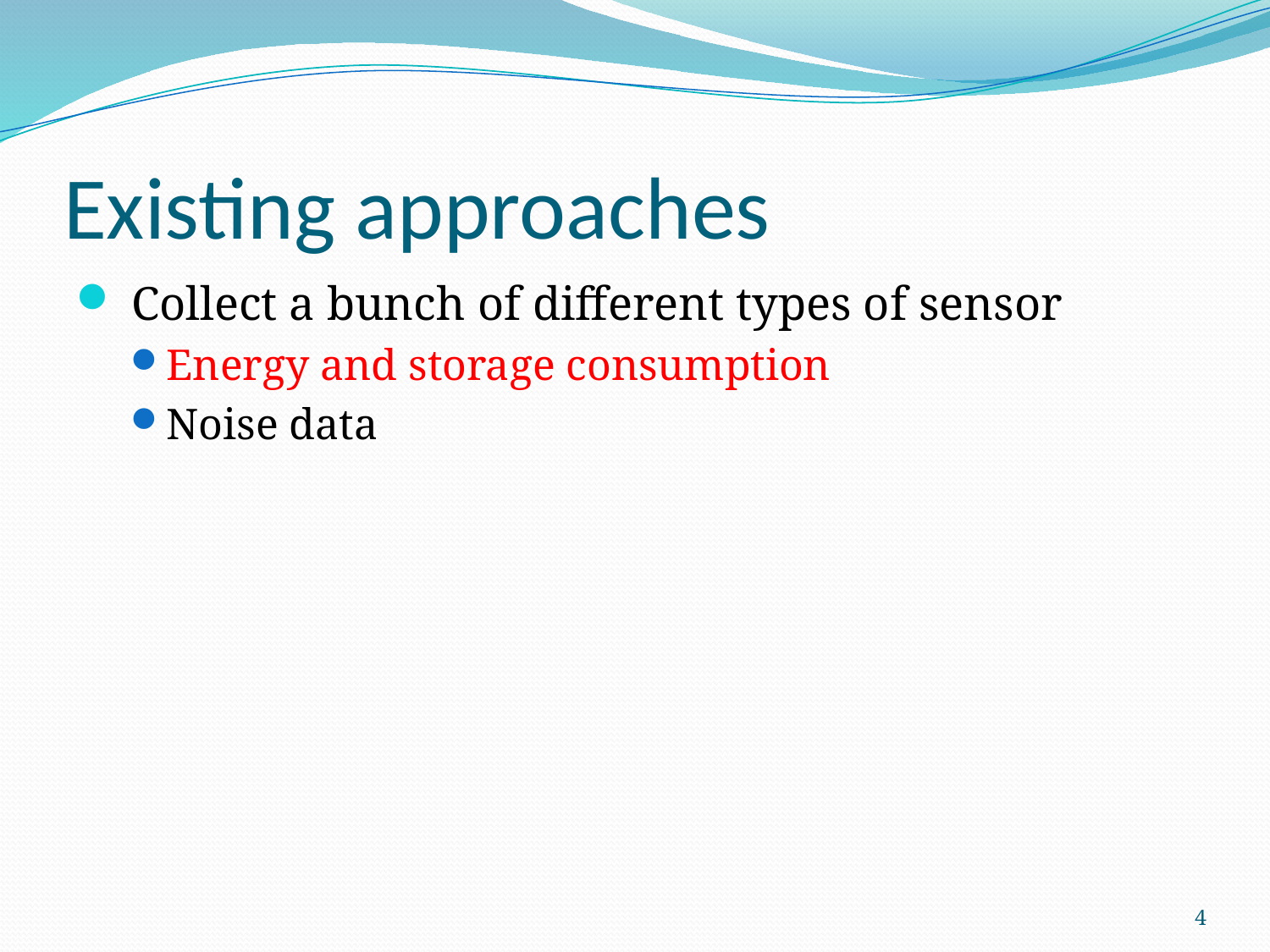

# Existing approaches
 Collect a bunch of different types of sensor
Energy and storage consumption
Noise data

4